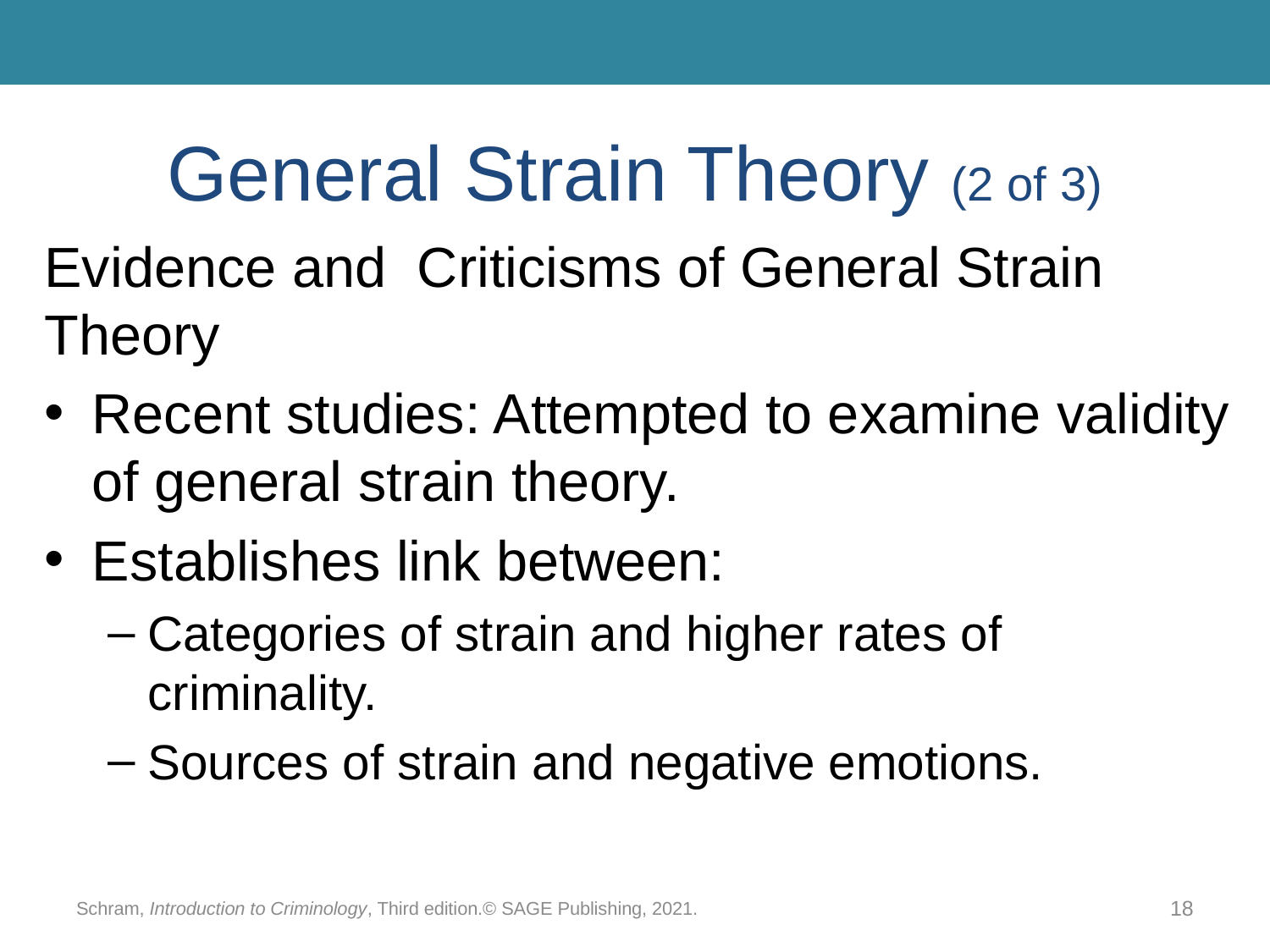

# General Strain Theory (2 of 3)
Evidence and  Criticisms of General Strain Theory
Recent studies: Attempted to examine validity of general strain theory.
Establishes link between:
Categories of strain and higher rates of criminality.
Sources of strain and negative emotions.

Schram, Introduction to Criminology, Third edition.© SAGE Publishing, 2021.
18